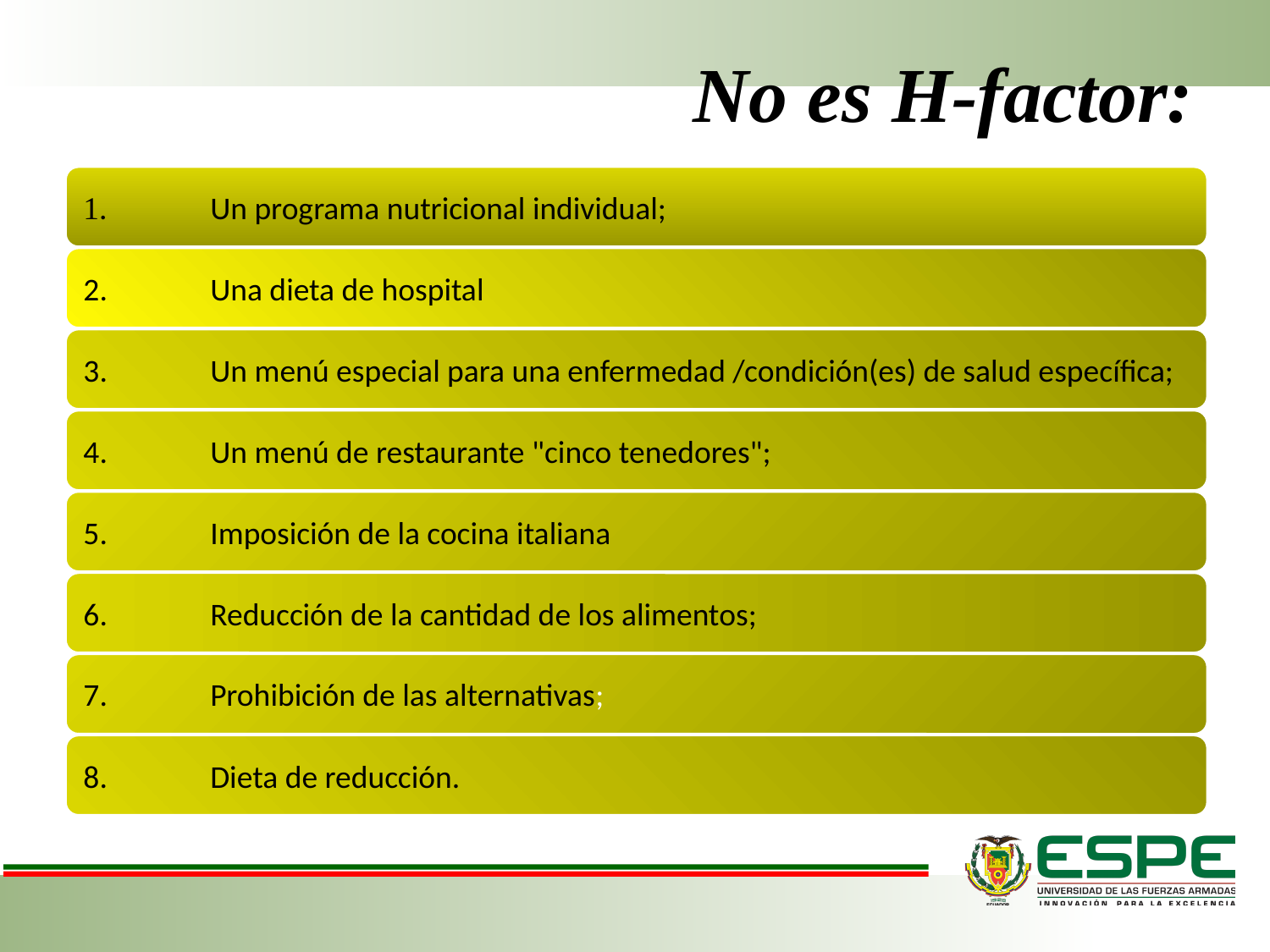

# No es H-factor:
1.	Un programa nutricional individual;
2.	Una dieta de hospital
3.	Un menú especial para una enfermedad /condición(es) de salud específica;
4.	Un menú de restaurante "cinco tenedores";
5.	Imposición de la cocina italiana
6.	Reducción de la cantidad de los alimentos;
7.	Prohibición de las alternativas;
8.	Dieta de reducción.